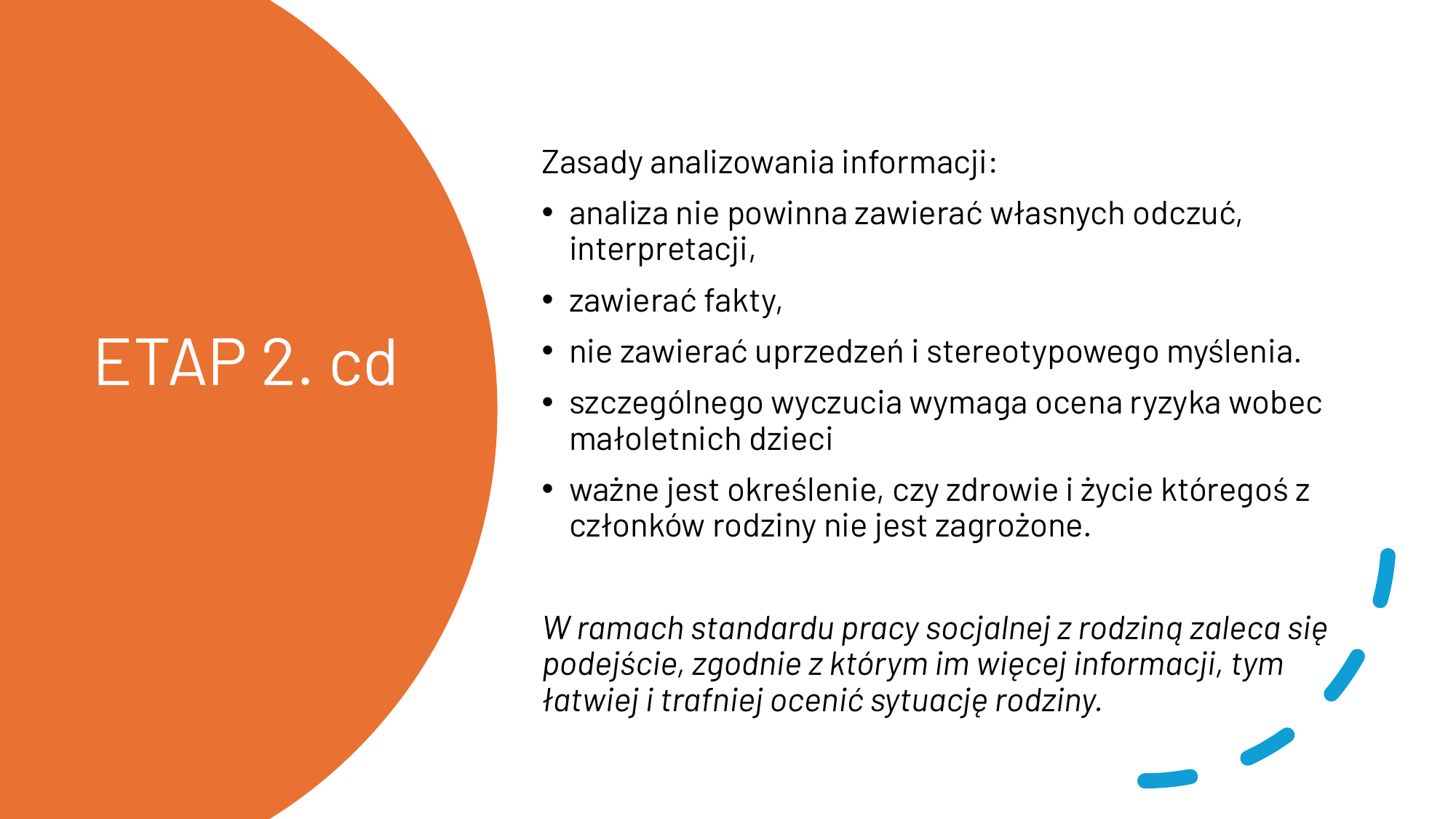

Zasady analizowania informacji:
analiza nie powinna zawierać własnych odczuć, interpretacji,
zawierać fakty,
nie zawierać uprzedzeń i stereotypowego myślenia.
szczególnego wyczucia wymaga ocena ryzyka wobec małoletnich dzieci
ważne jest określenie, czy zdrowie i życie któregoś z członków rodziny nie jest zagrożone.

W ramach standardu pracy socjalnej z rodziną zaleca się podejście, zgodnie z którym im więcej informacji, tym łatwiej i trafniej ocenić sytuację rodziny.
# ETAP 2. cd